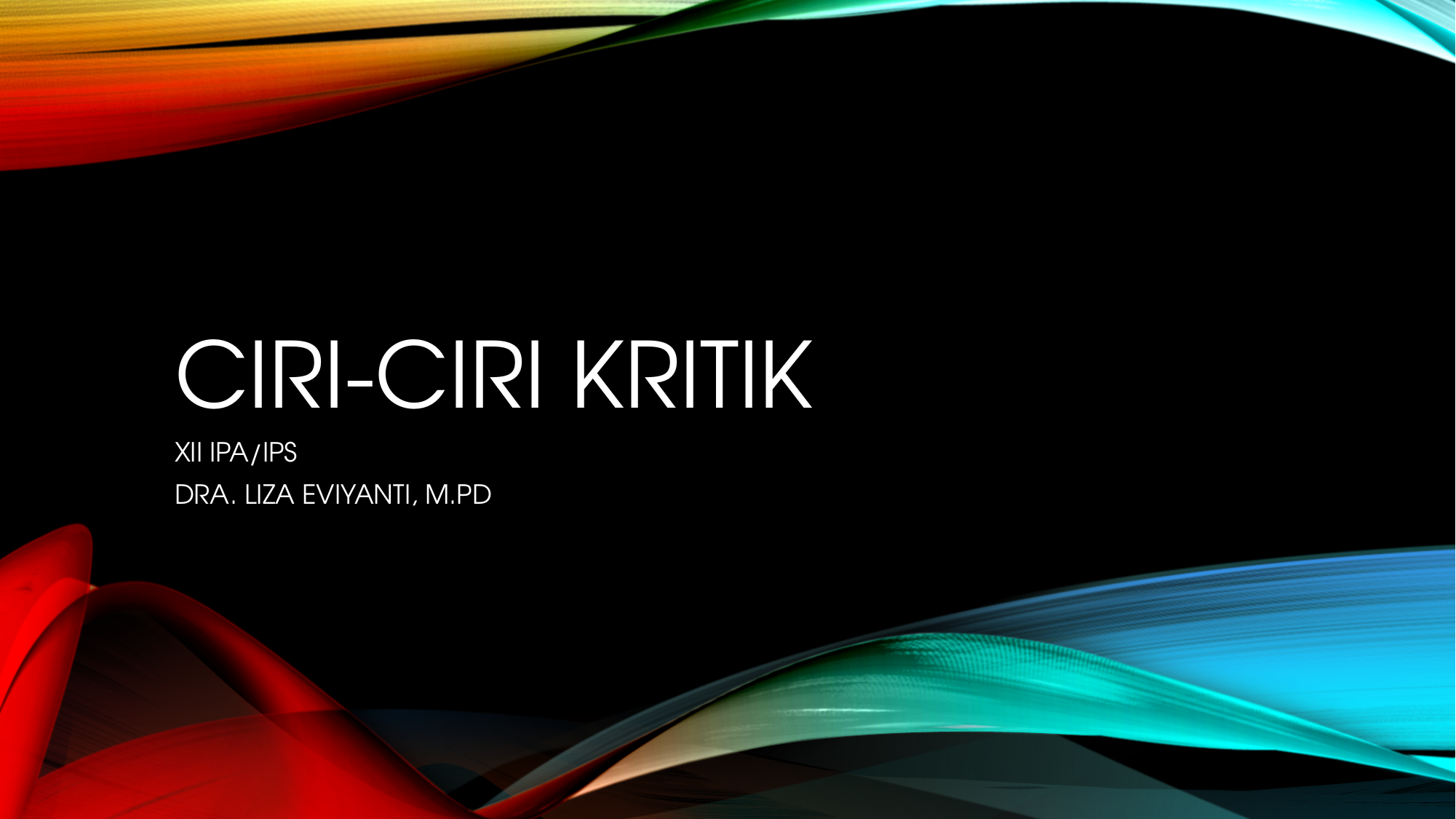

# CIRI-CIRI KRITIK
XII IPA/IPS
DRA. LIZA EVIYANTI, M.PD